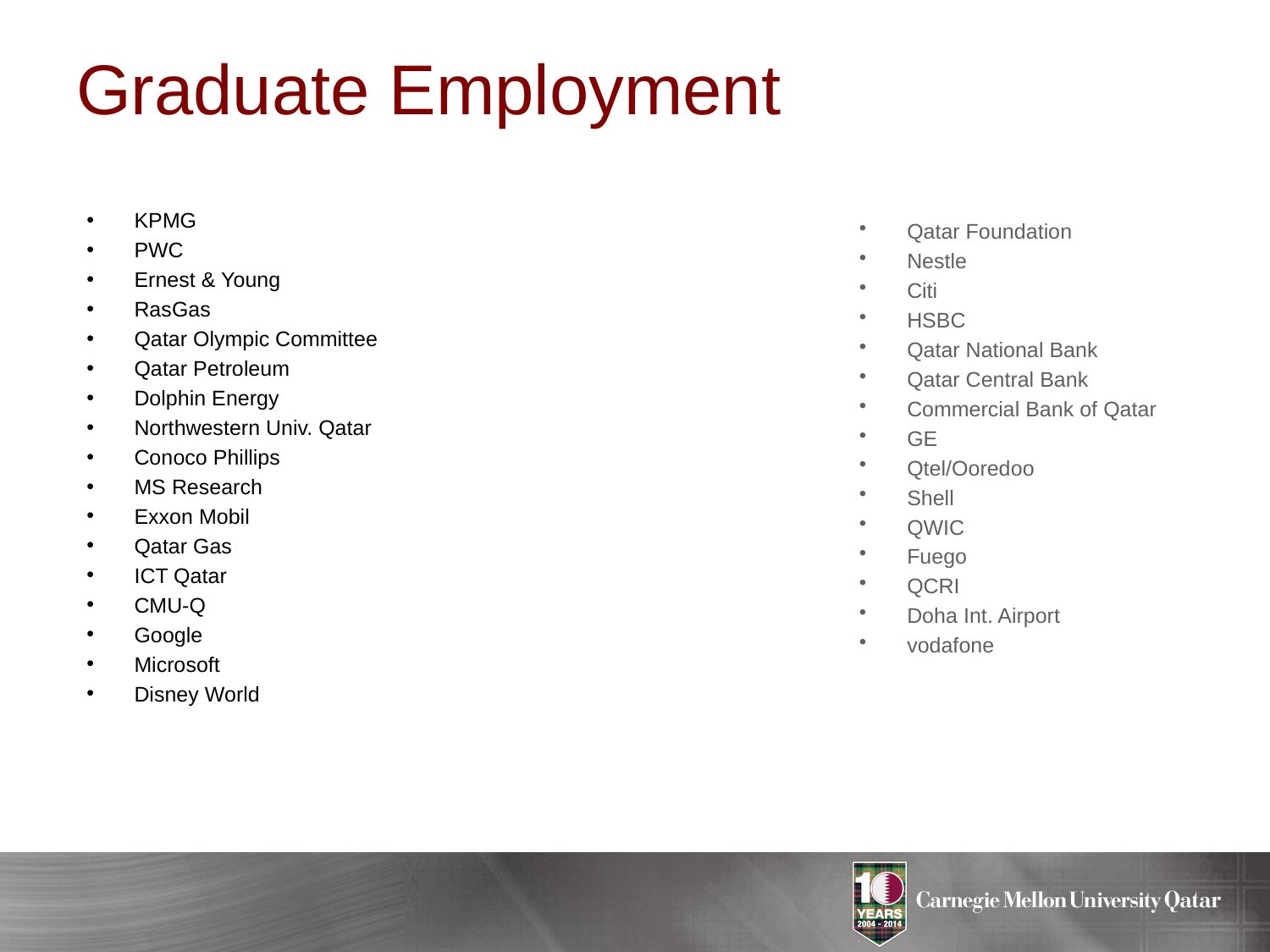

# Graduate Employment
KPMG
PWC
Ernest & Young
RasGas
Qatar Olympic Committee
Qatar Petroleum
Dolphin Energy
Northwestern Univ. Qatar
Conoco Phillips
MS Research
Exxon Mobil
Qatar Gas
ICT Qatar
CMU-Q
Google
Microsoft
Disney World

Qatar Foundation
Nestle
Citi
HSBC
Qatar National Bank
Qatar Central Bank
Commercial Bank of Qatar
GE
Qtel/Ooredoo
Shell
QWIC
Fuego
QCRI
Doha Int. Airport
vodafone